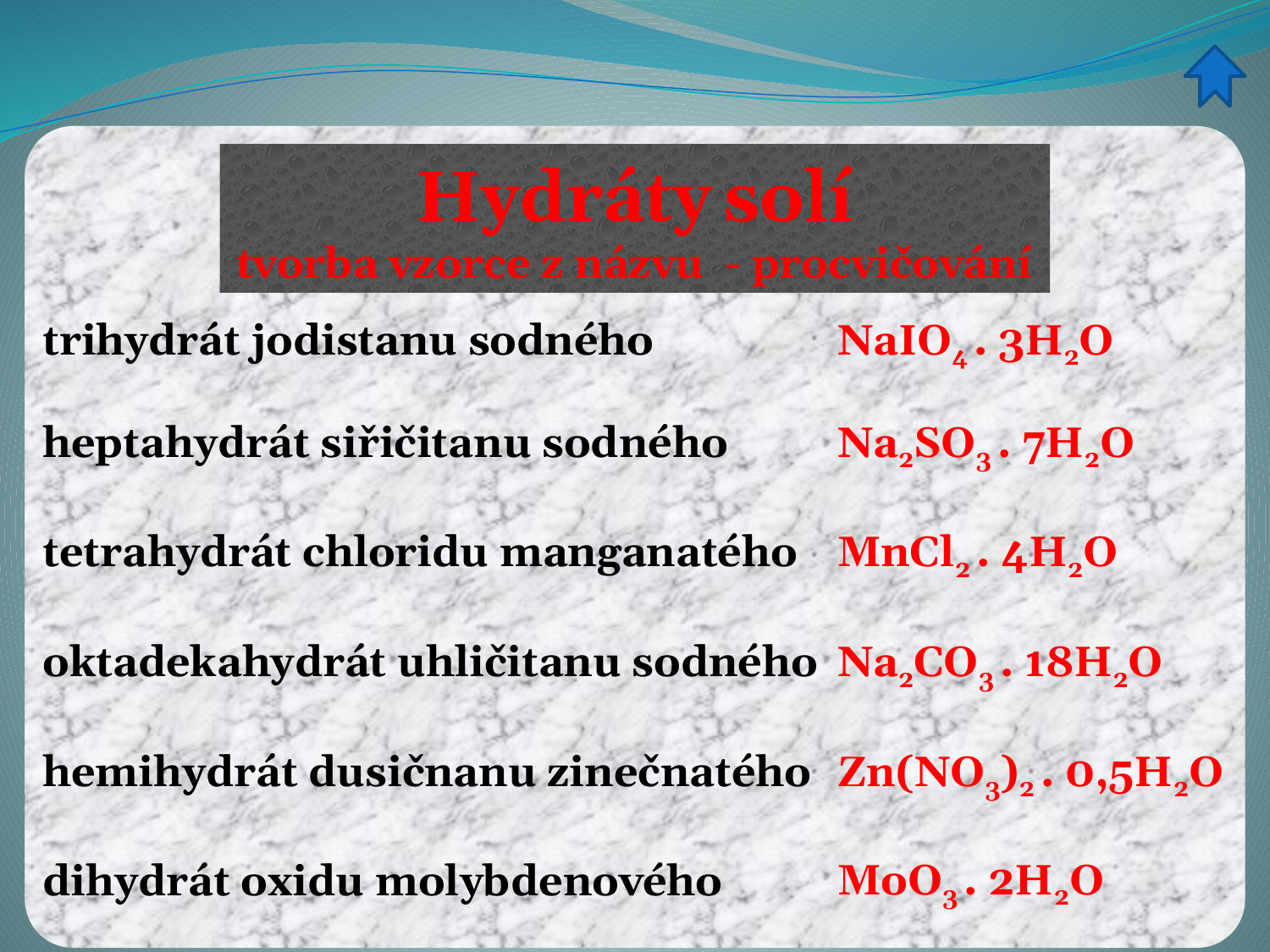

Hydráty solí
tvorba vzorce z názvu  - procvičování
trihydrát jodistanu sodného
NaIO4 . 3H2O
heptahydrát siřičitanu sodného
Na2SO3 . 7H2O
MnCl2 . 4H2O
tetrahydrát chloridu manganatého
Na2CO3 . 18H2O
oktadekahydrát uhličitanu sodného
hemihydrát dusičnanu zinečnatého
Zn(NO3)2 . 0,5H2O
MoO3 . 2H2O
dihydrát oxidu molybdenového